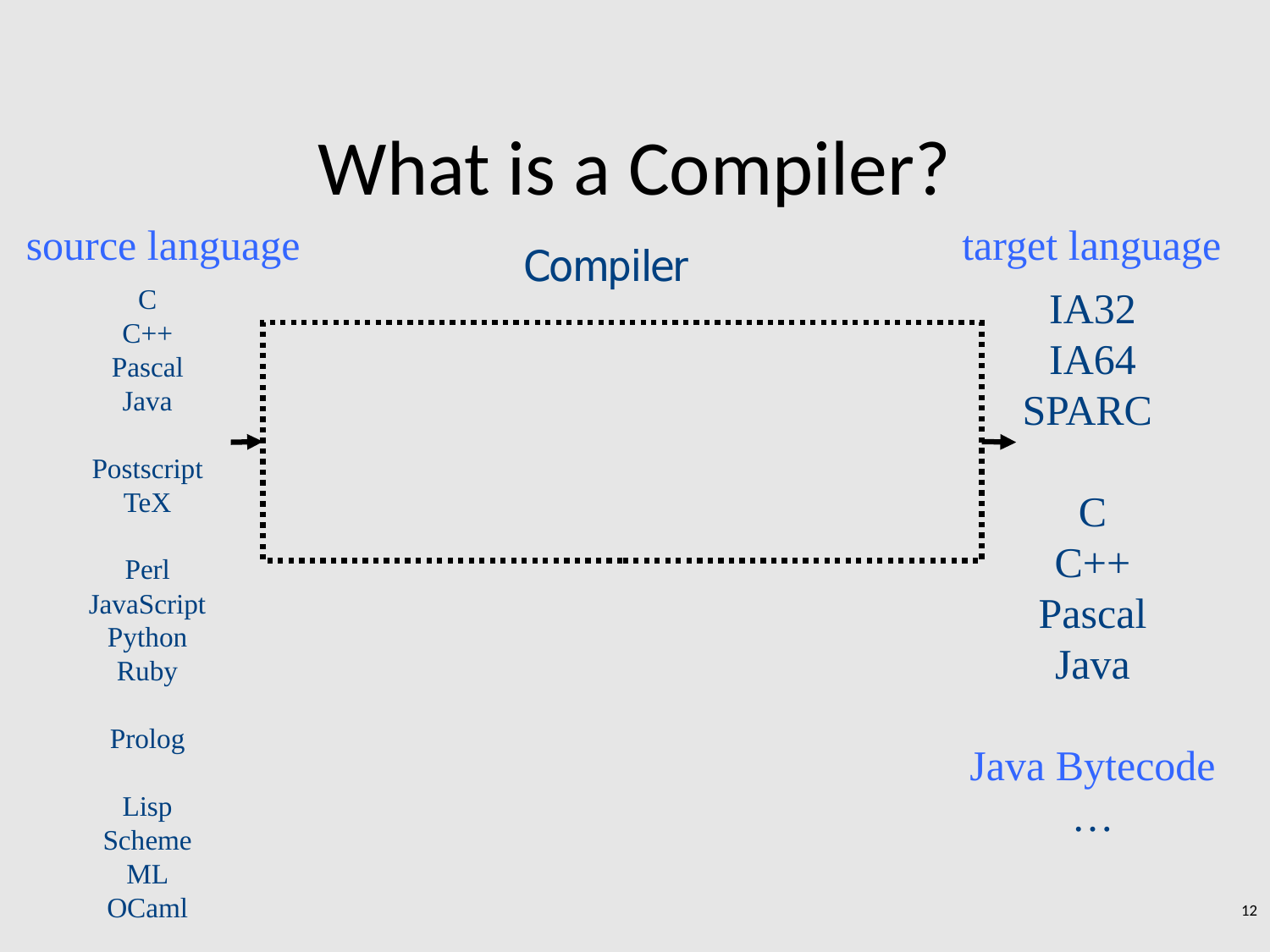

# What is a Compiler?
source language
target language
Compiler
C
C++
Pascal
Java

Postscript
TeX

Perl
JavaScript
Python
Ruby

Prolog

Lisp
Scheme
ML
OCaml
IA32
IA64
SPARC

C
C++
Pascal
Java

Java Bytecode
…

12